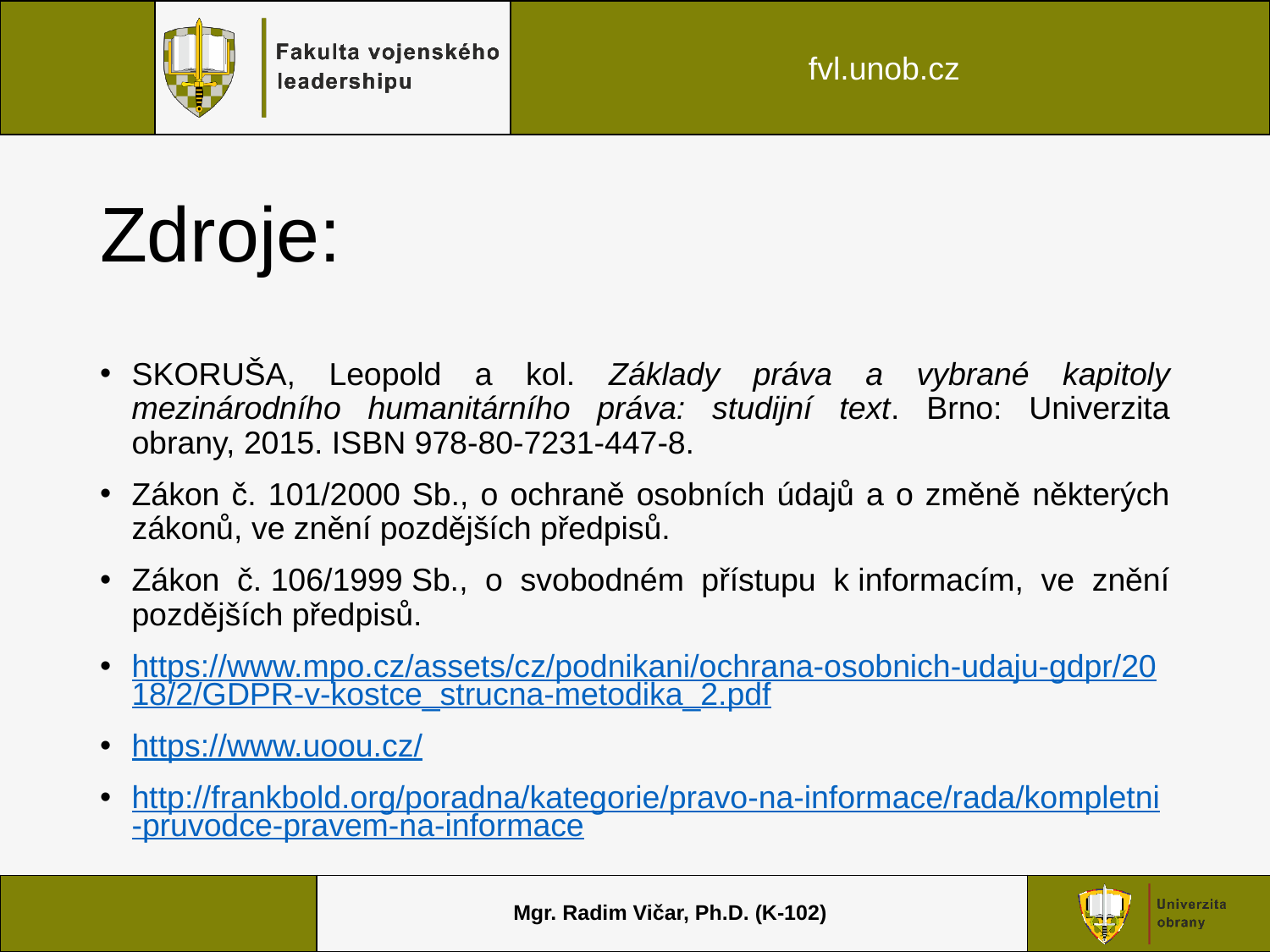

# Zdroje:
SKORUŠA, Leopold a kol. Základy práva a vybrané kapitoly mezinárodního humanitárního práva: studijní text. Brno: Univerzita obrany, 2015. ISBN 978-80-7231-447-8.
Zákon č. 101/2000 Sb., o ochraně osobních údajů a o změně některých zákonů, ve znění pozdějších předpisů.
Zákon č. 106/1999 Sb., o svobodném přístupu k informacím, ve znění pozdějších předpisů.
https://www.mpo.cz/assets/cz/podnikani/ochrana-osobnich-udaju-gdpr/2018/2/GDPR-v-kostce_strucna-metodika_2.pdf
https://www.uoou.cz/
http://frankbold.org/poradna/kategorie/pravo-na-informace/rada/kompletni-pruvodce-pravem-na-informace

Mgr. Radim Vičar, Ph.D. (K-102)